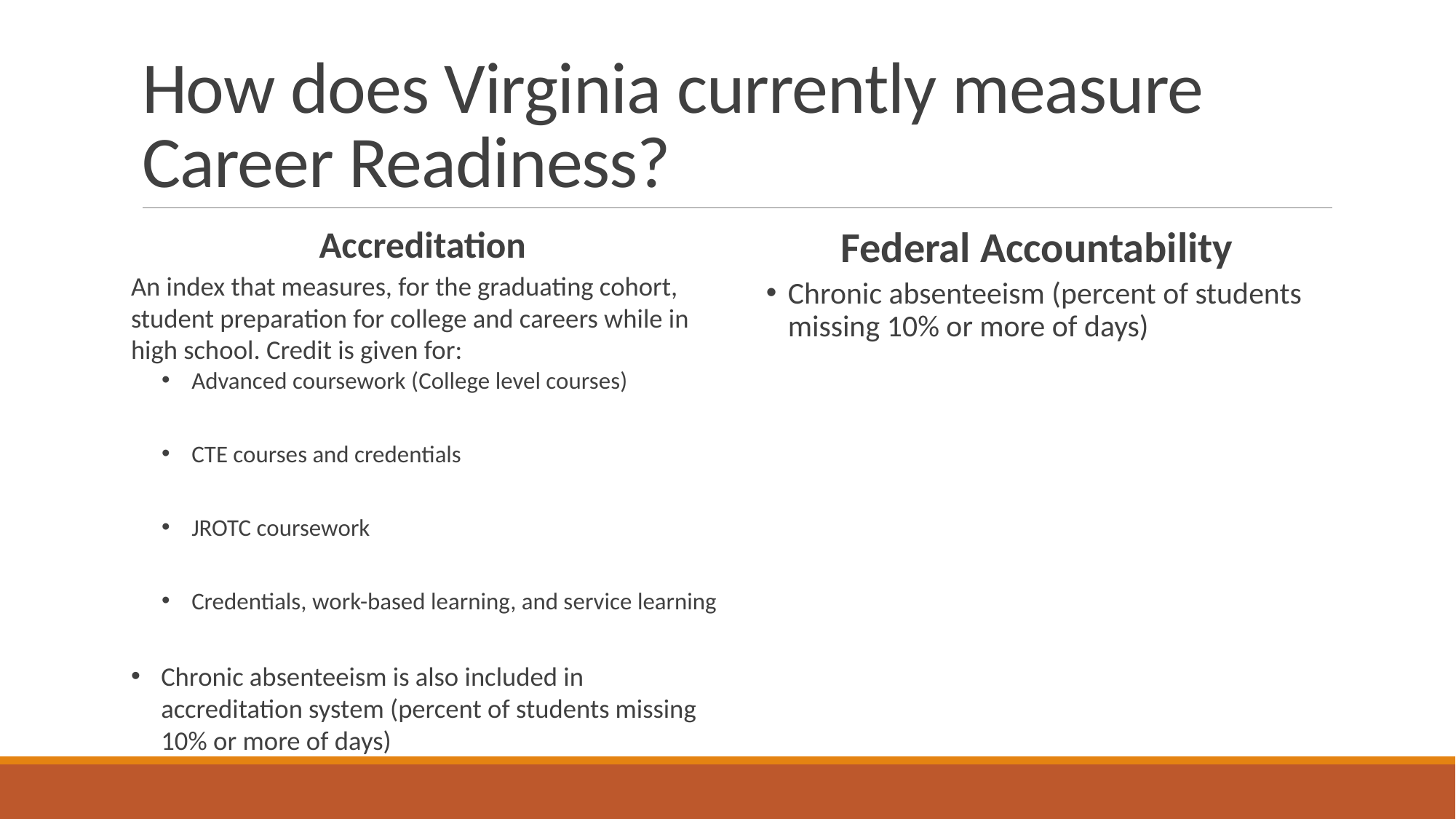

# How does Virginia currently measure Career Readiness?
Accreditation
An index that measures, for the graduating cohort, student preparation for college and careers while in high school. Credit is given for:
Advanced coursework (College level courses)

CTE courses and credentials

JROTC coursework

Credentials, work-based learning, and service learning

Chronic absenteeism is also included in accreditation system (percent of students missing 10% or more of days)

Federal Accountability
Chronic absenteeism (percent of students missing 10% or more of days)